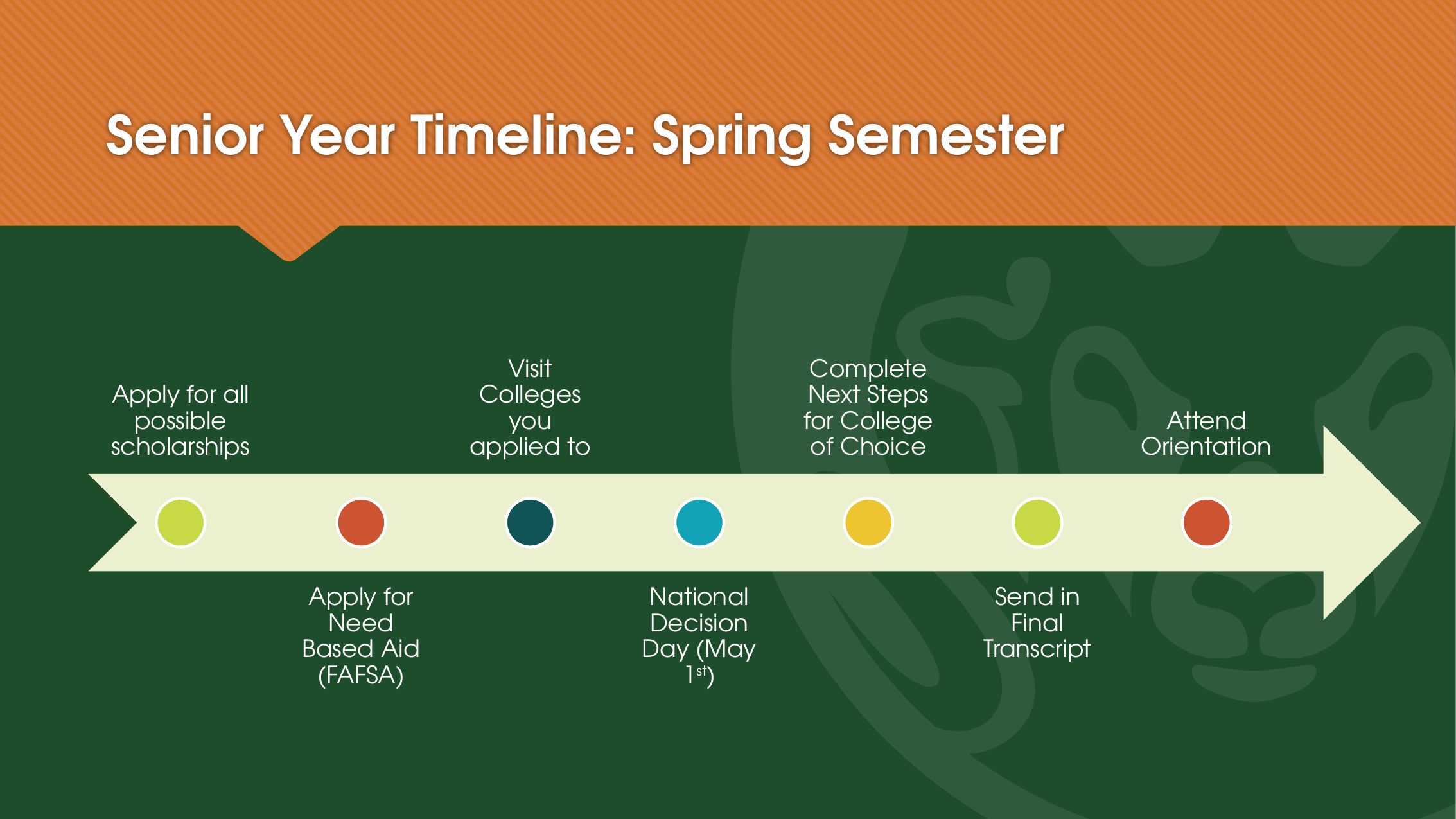

Senior Year Timeline: Spring Semester
Apply for all possible scholarships
Apply for Need Based Aid (FAFSA)
Visit Colleges you applied to
National Decision Day (May 1st)
Complete Next Steps for College of Choice
Send in Final Transcript
Attend Orientation